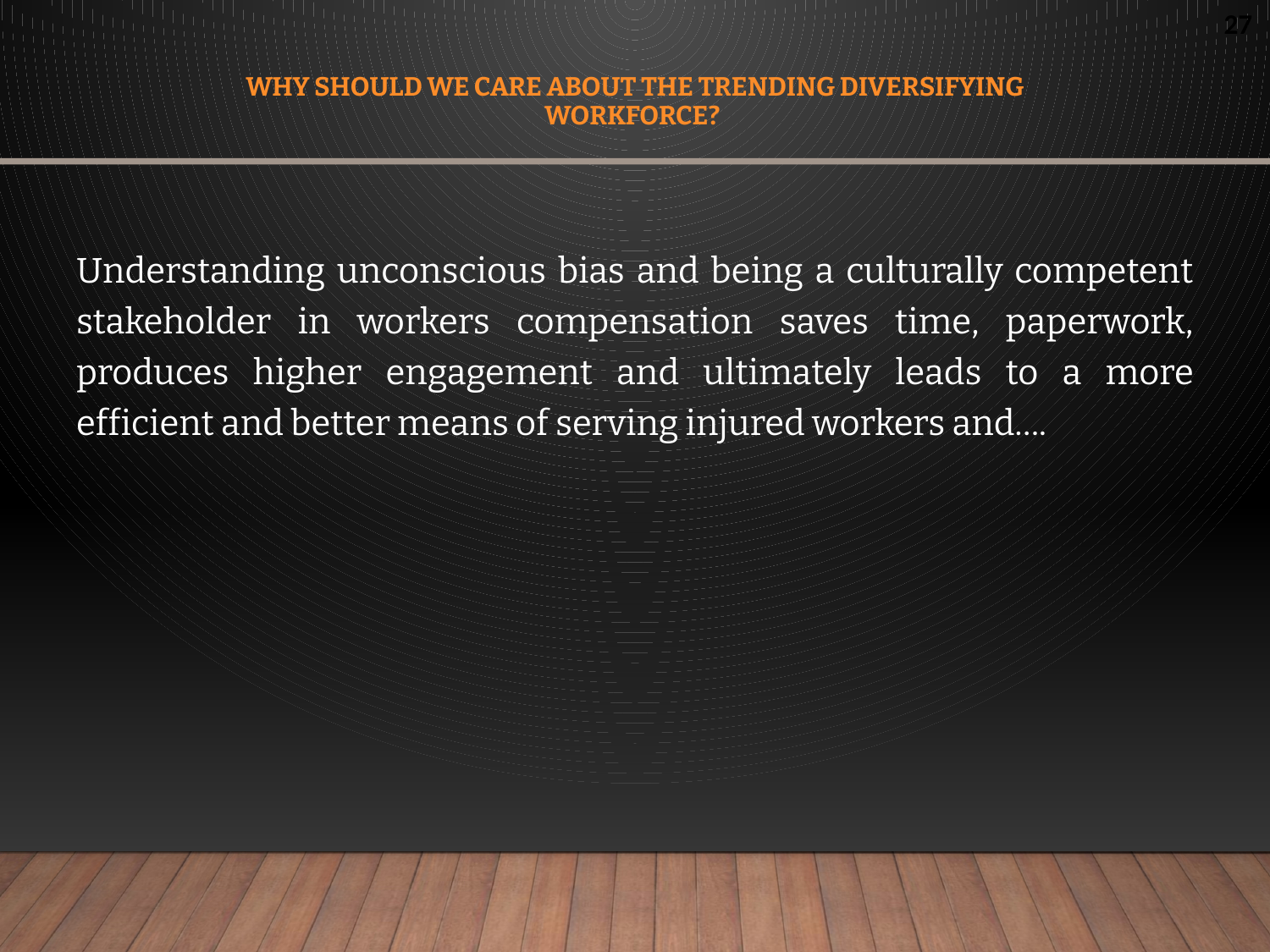

# Why should we care about the trending diversifying workforce?
Understanding unconscious bias and being a culturally competent stakeholder in workers compensation saves time, paperwork, produces higher engagement and ultimately leads to a more efficient and better means of serving injured workers and….